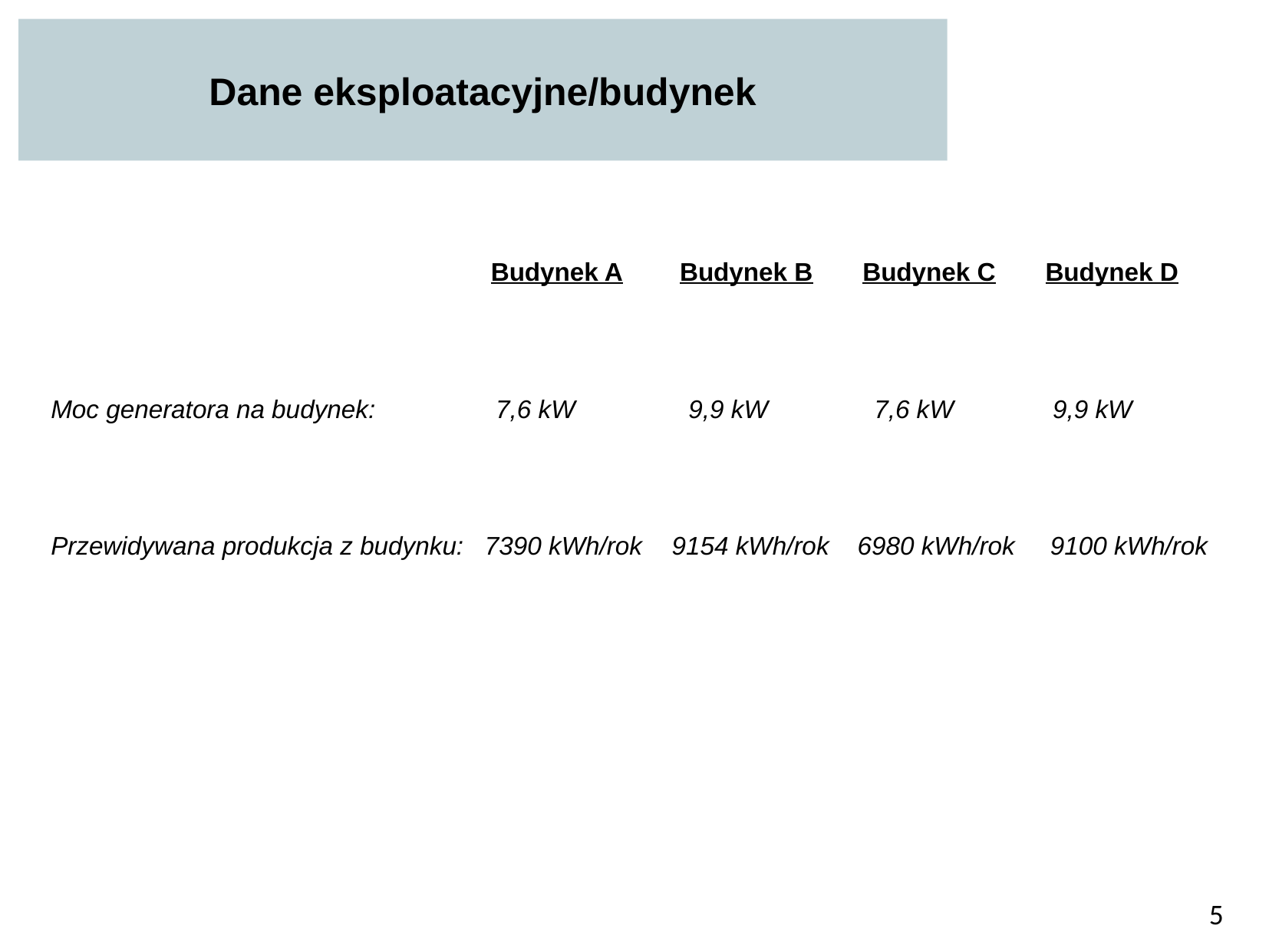

Dane eksploatacyjne/budynek

                                                              Budynek A        Budynek B       Budynek C       Budynek D

Moc generatora na budynek:                 7,6 kW                9,9 kW               7,6 kW              9,9 kW

Przewidywana produkcja z budynku:   7390 kWh/rok    9154 kWh/rok    6980 kWh/rok     9100 kWh/rok

5